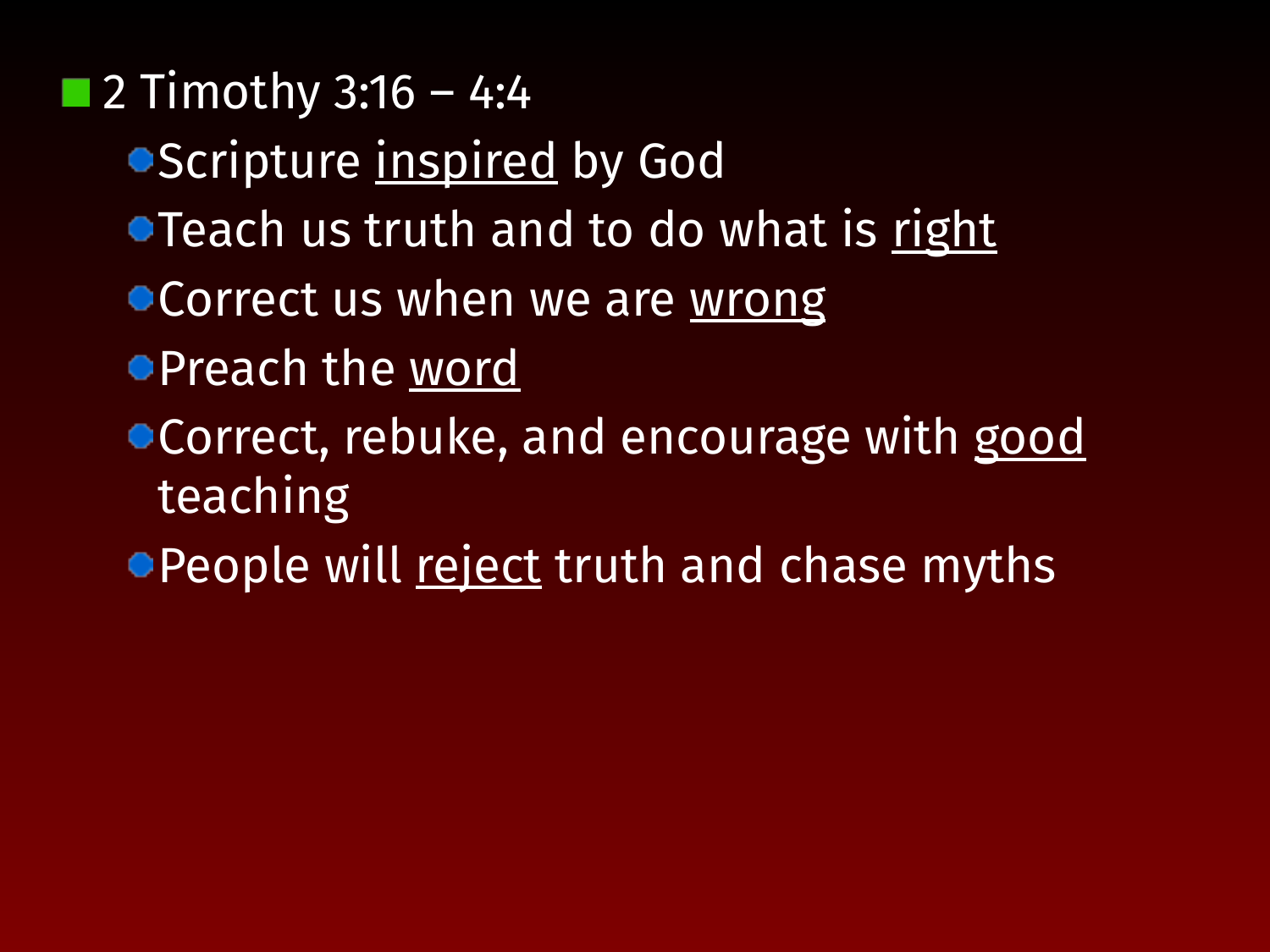

2 Timothy 3:16 – 4:4
Scripture inspired by God
Teach us truth and to do what is right
Correct us when we are wrong
Preach the word
Correct, rebuke, and encourage with good teaching
People will reject truth and chase myths